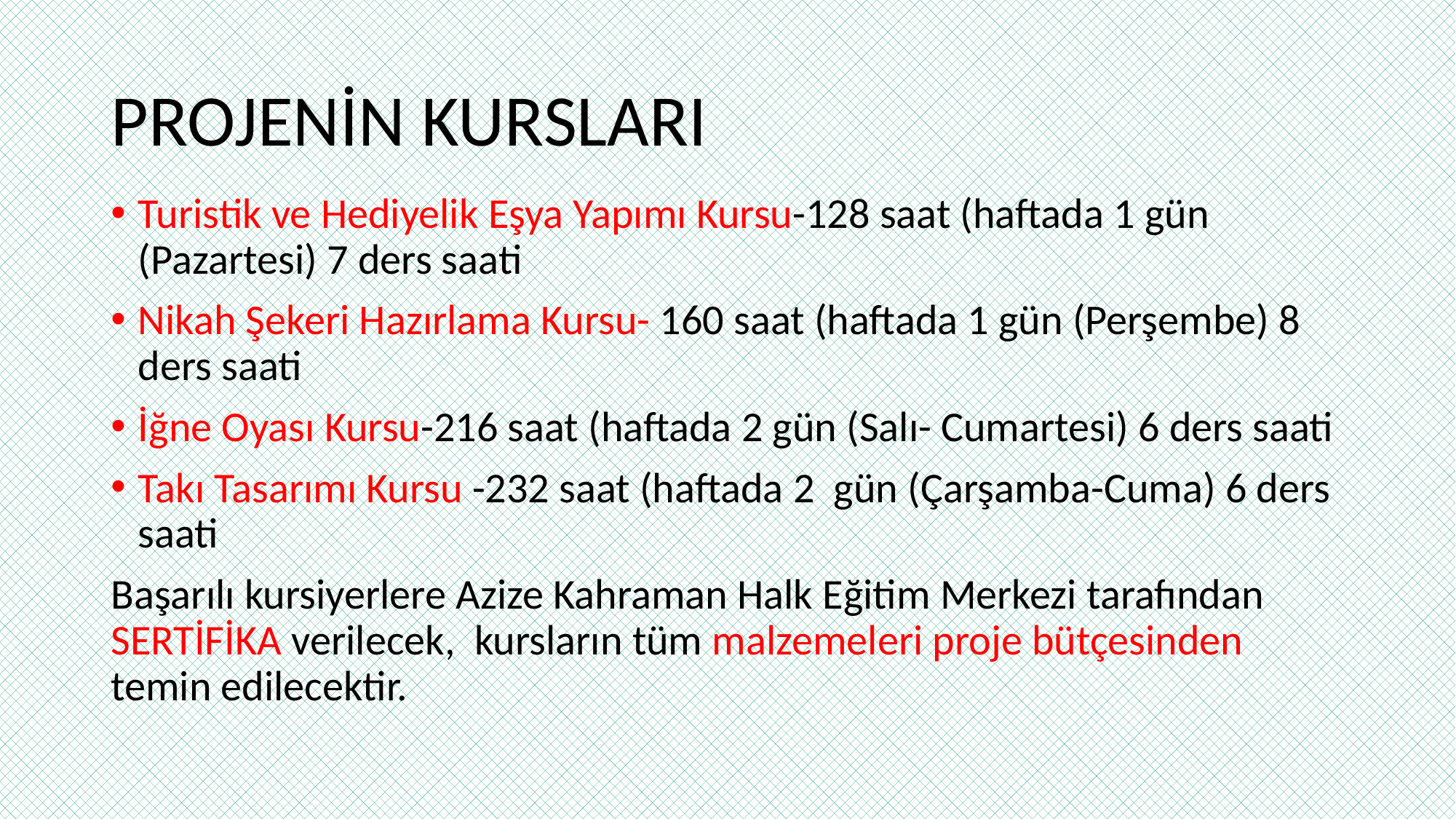

# PROJENİN KURSLARI
Turistik ve Hediyelik Eşya Yapımı Kursu-128 saat (haftada 1 gün (Pazartesi) 7 ders saati
Nikah Şekeri Hazırlama Kursu- 160 saat (haftada 1 gün (Perşembe) 8 ders saati
İğne Oyası Kursu-216 saat (haftada 2 gün (Salı- Cumartesi) 6 ders saati
Takı Tasarımı Kursu -232 saat (haftada 2  gün (Çarşamba-Cuma) 6 ders saati
Başarılı kursiyerlere Azize Kahraman Halk Eğitim Merkezi tarafından SERTİFİKA verilecek,  kursların tüm malzemeleri proje bütçesinden temin edilecektir.